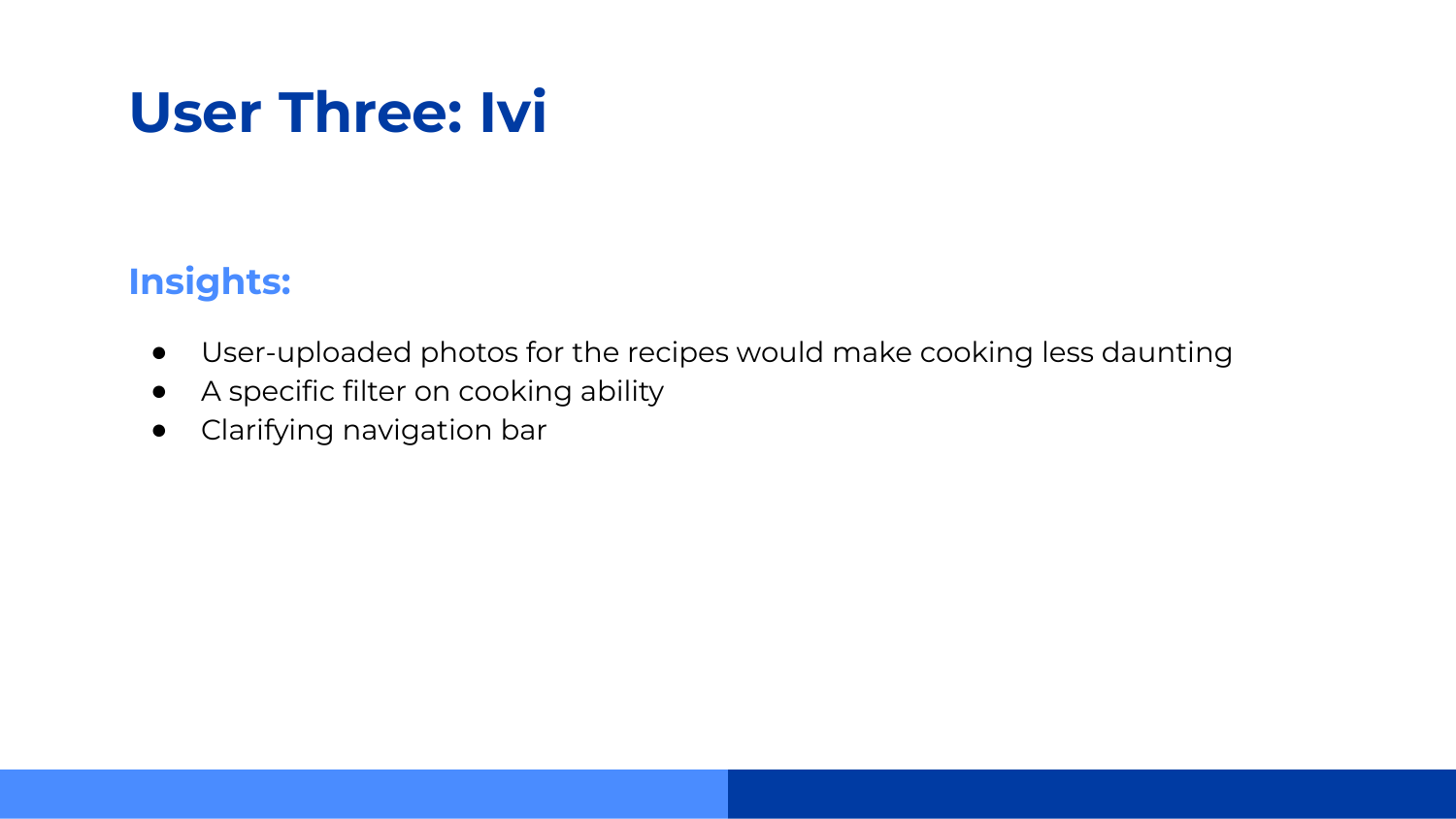

# User Three: Ivi
Insights:
User-uploaded photos for the recipes would make cooking less daunting
A specific filter on cooking ability
Clarifying navigation bar